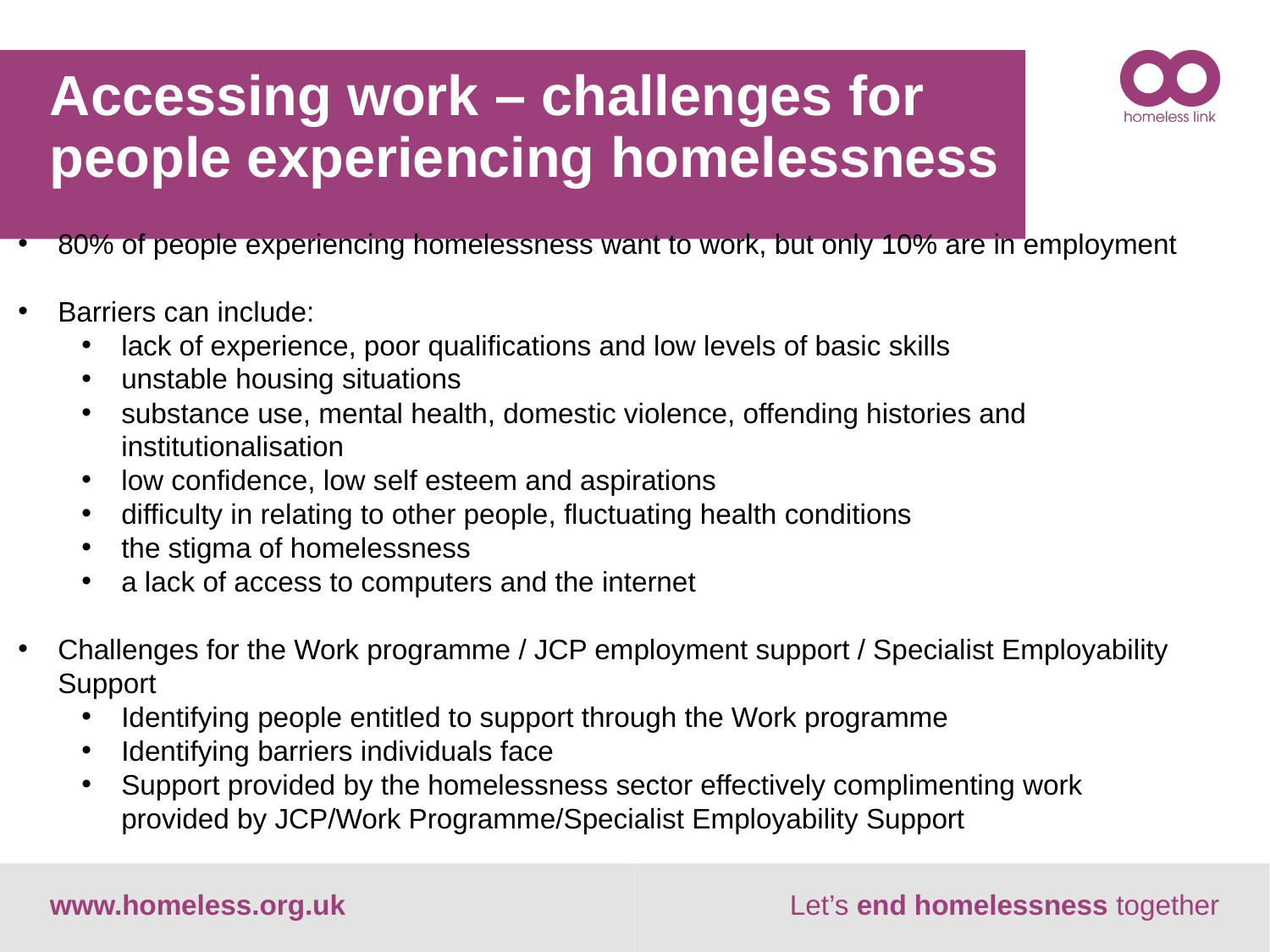

# Accessing work – challenges for people experiencing homelessness
80% of people experiencing homelessness want to work, but only 10% are in employment

Barriers can include:
lack of experience, poor qualifications and low levels of basic skills
unstable housing situations
substance use, mental health, domestic violence, offending histories and institutionalisation
low confidence, low self esteem and aspirations
difficulty in relating to other people, fluctuating health conditions
the stigma of homelessness
a lack of access to computers and the internet

Challenges for the Work programme / JCP employment support / Specialist Employability Support
Identifying people entitled to support through the Work programme
Identifying barriers individuals face
Support provided by the homelessness sector effectively complimenting work provided by JCP/Work Programme/Specialist Employability Support
www.homeless.org.uk
Let’s end homelessness together